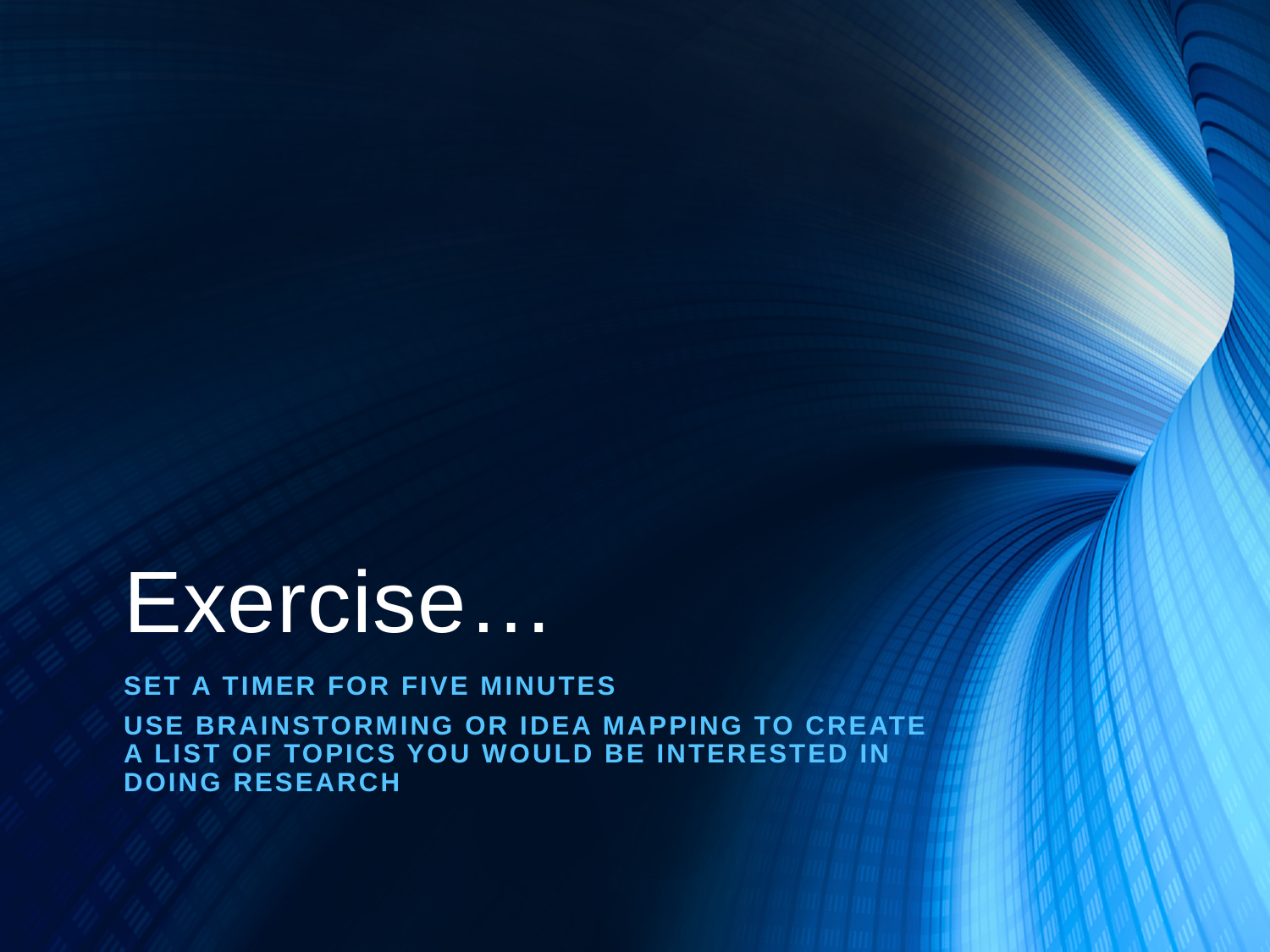

# Exercise…
Set a timer for five minutes
Use brainstorming or idea mapping to create a list of topics you would be interested in doing research